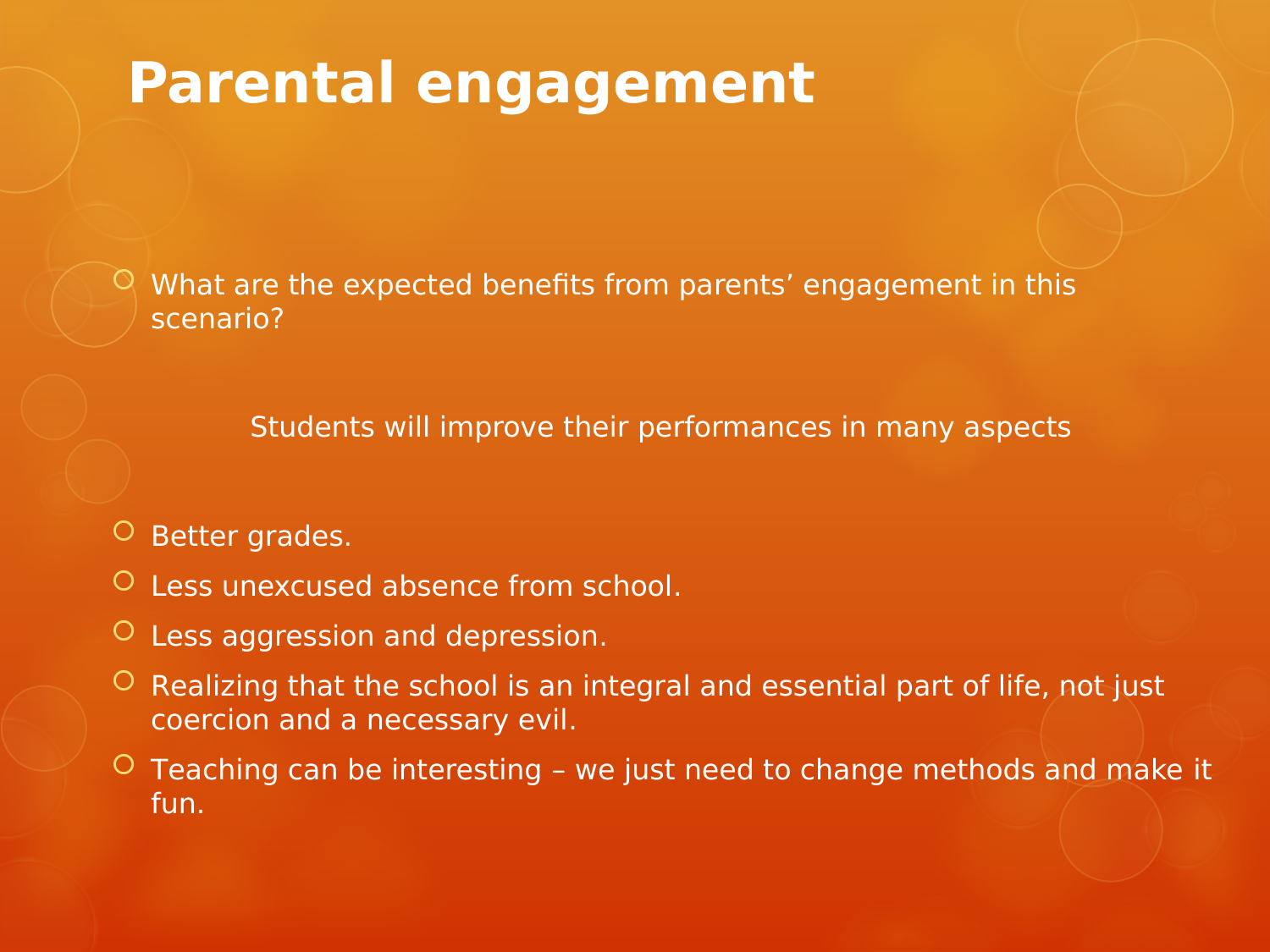

# Parental engagement

What are the expected benefits from parents’ engagement in this scenario?

Students will improve their performances in many aspects

Better grades.
Less unexcused absence from school.
Less aggression and depression.
Realizing that the school is an integral and essential part of life, not just coercion and a necessary evil.
Teaching can be interesting – we just need to change methods and make it fun.